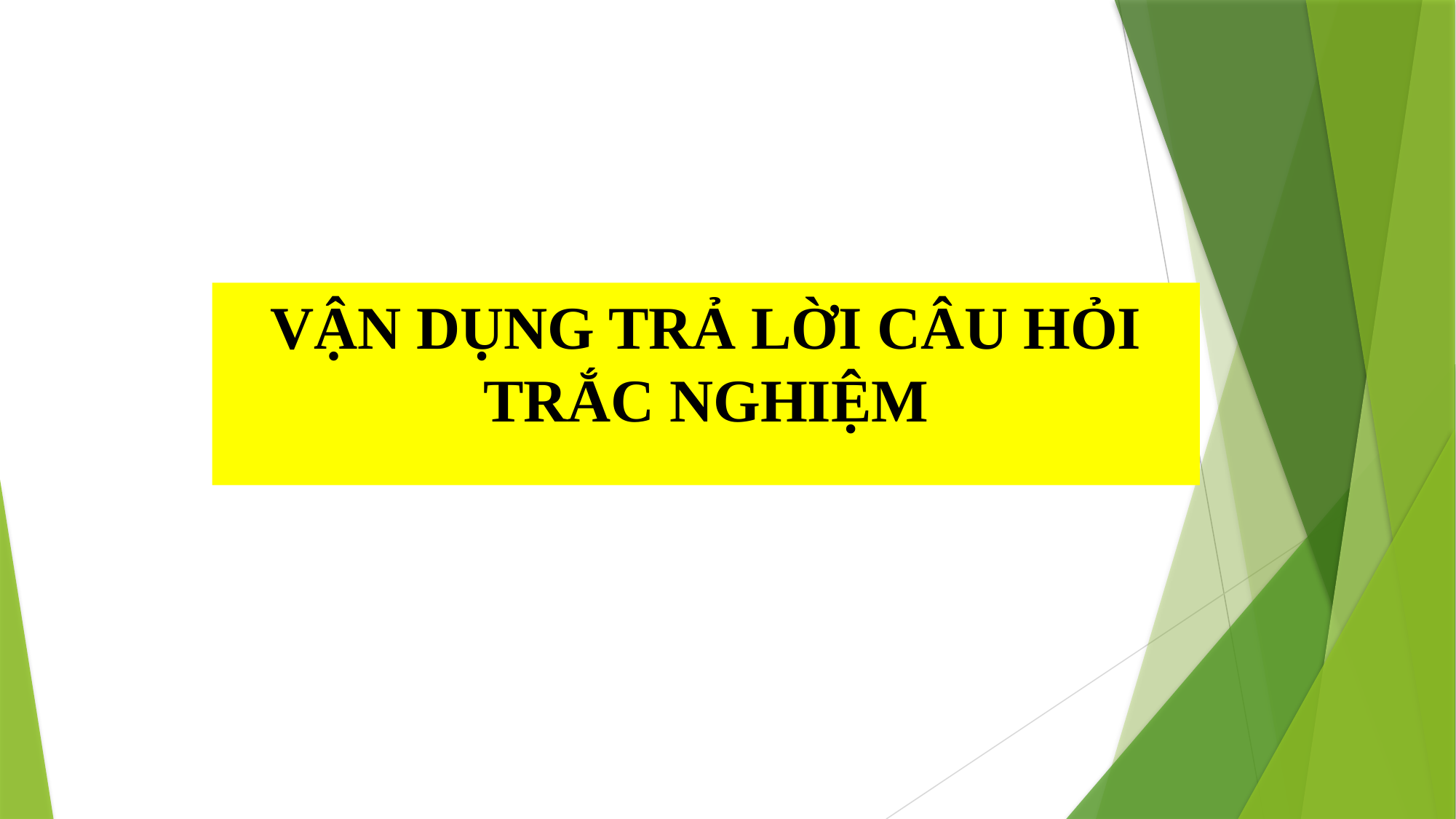

# VẬN DỤNG TRẢ LỜI CÂU HỎI TRẮC NGHIỆM